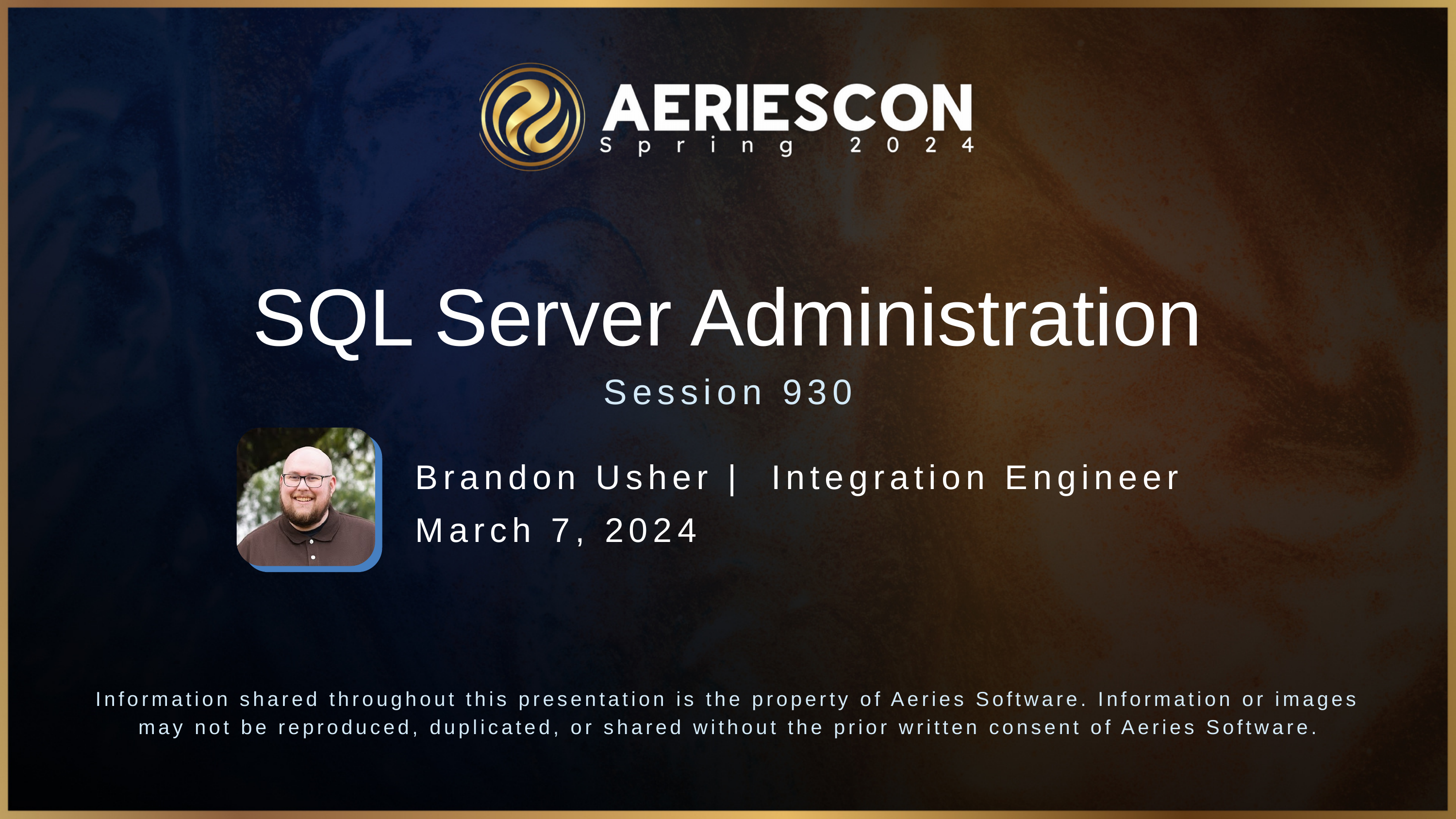

SQL Server Administration
Session 930

Brandon Usher |  Integration Engineer
March 7, 2024
Information shared throughout this presentation is the property of Aeries Software. Information or images may not be reproduced, duplicated, or shared without the prior written consent of Aeries Software.